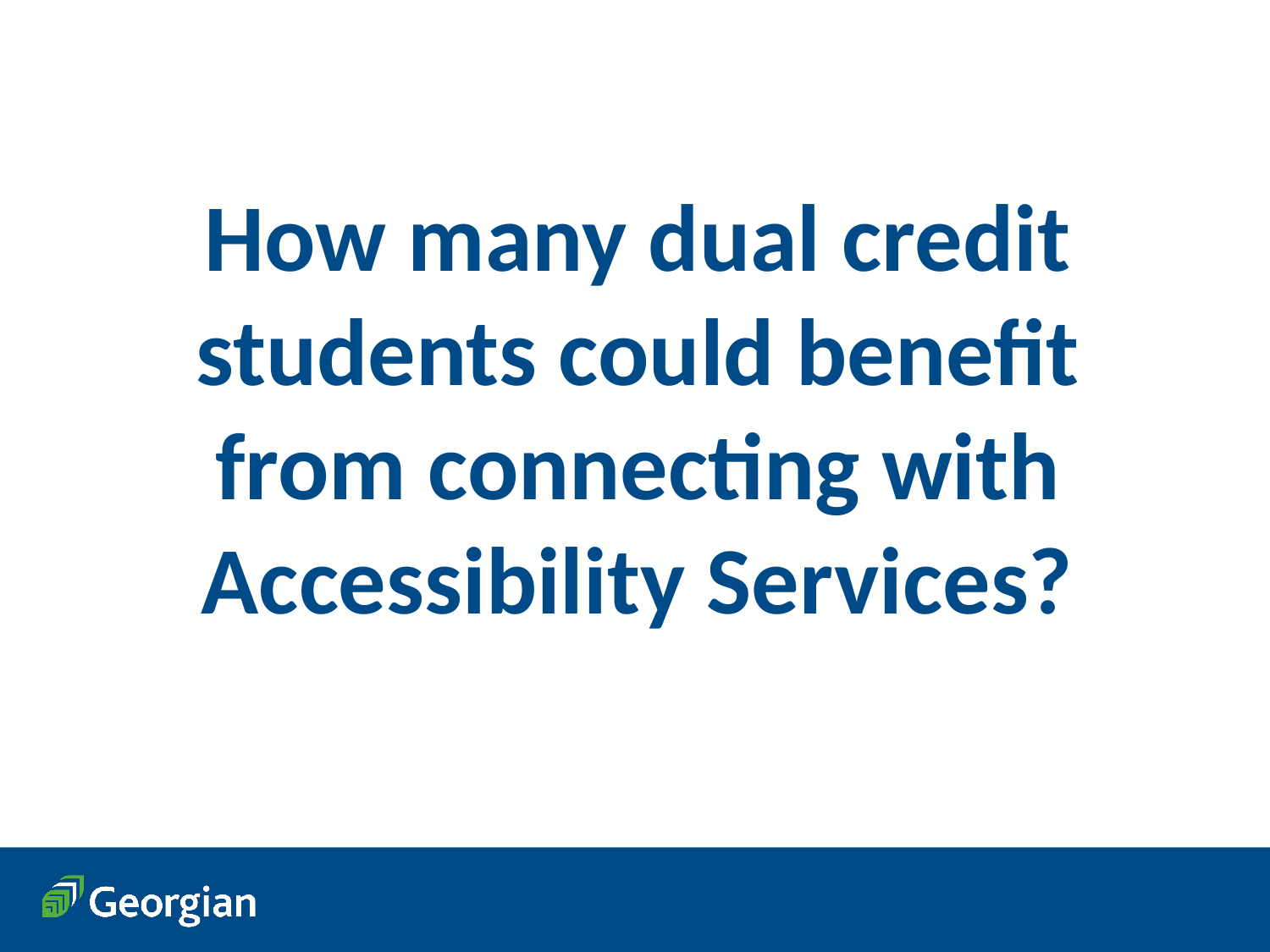

How many dual credit students could benefit from connecting with Accessibility Services?